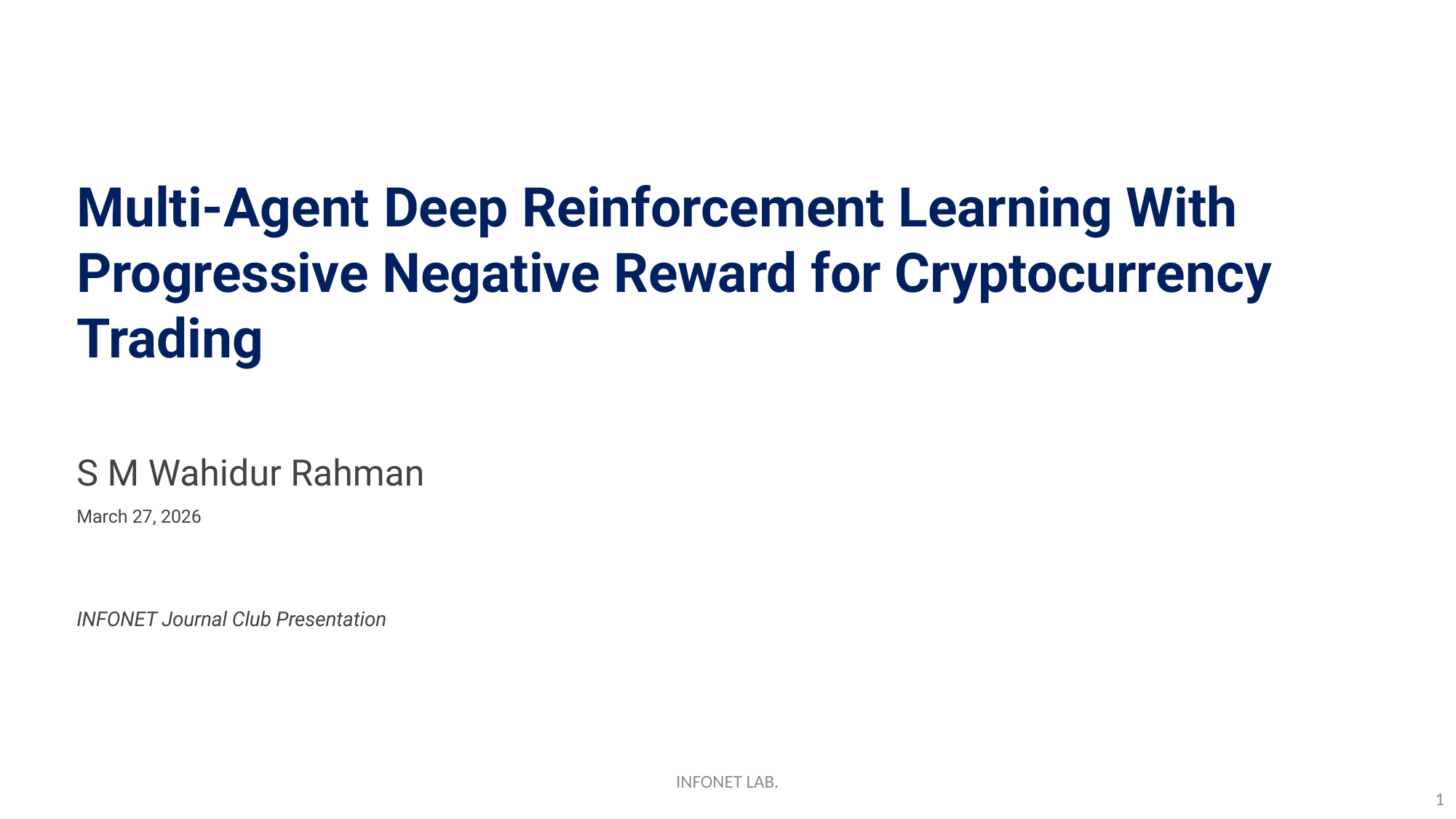

Multi-Agent Deep Reinforcement Learning With Progressive Negative Reward for Cryptocurrency Trading
S M Wahidur Rahman
March 27, 2026
INFONET Journal Club Presentation
INFONET LAB.
1